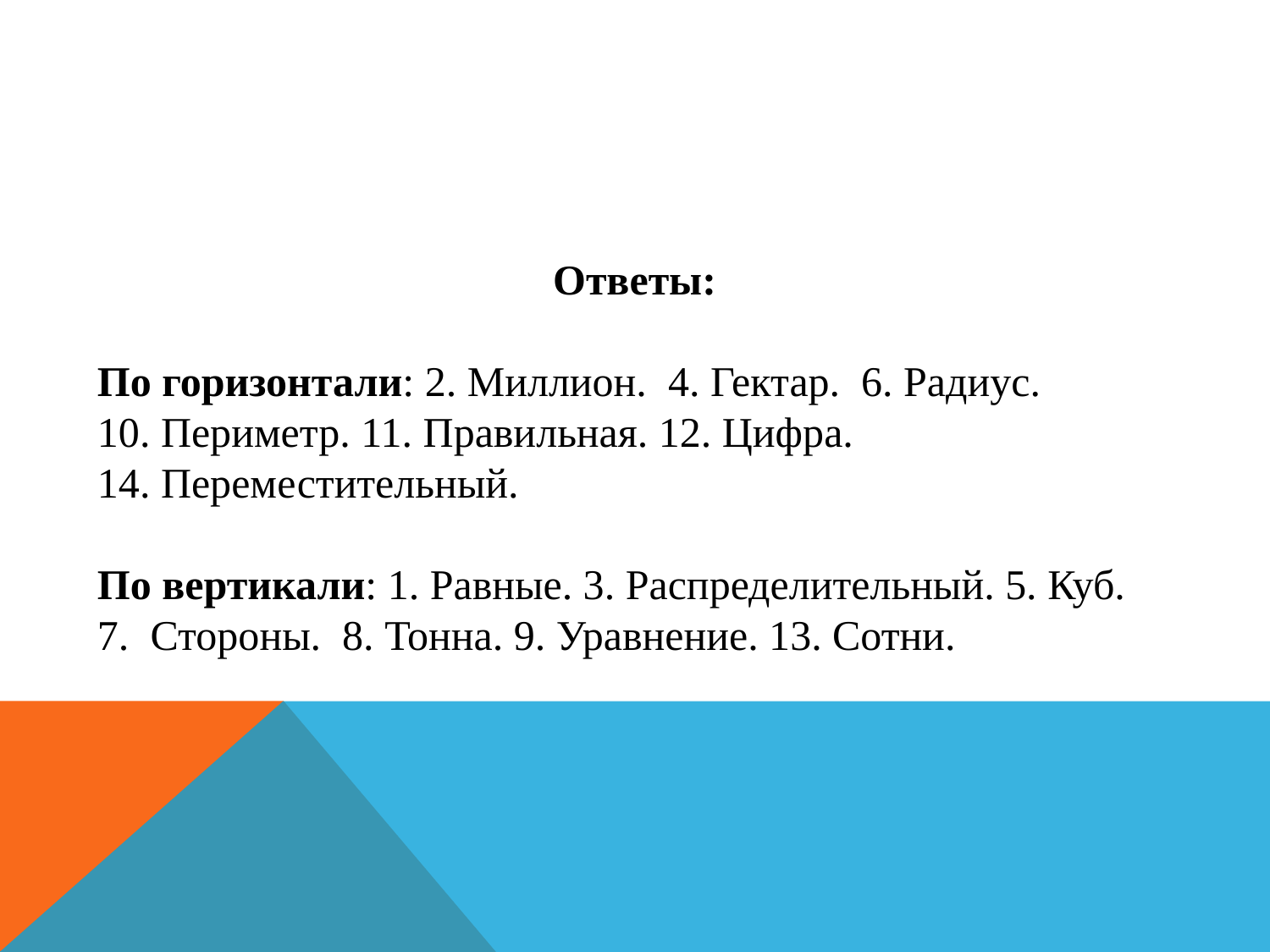

Ответы:

По горизонтали: 2. Миллион.  4. Гектар.  6. Радиус.
10. Периметр. 11. Правильная. 12. Цифра.
14. Переместительный.

По вертикали: 1. Равные. 3. Распределительный. 5. Куб.
7.  Стороны.  8. Тонна. 9. Уравнение. 13. Сотни.